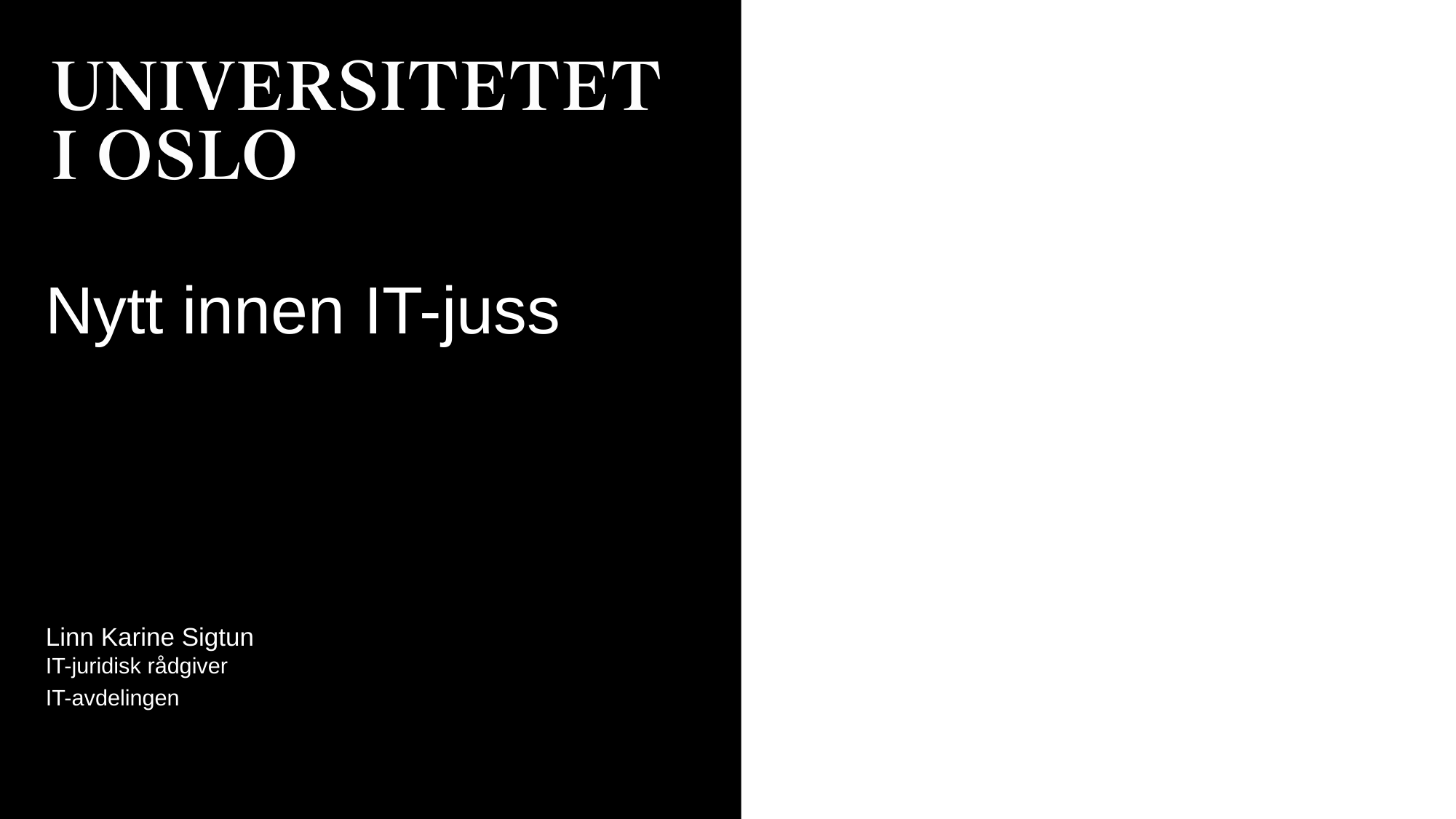

# Nytt innen IT-juss

Linn Karine Sigtun
IT-juridisk rådgiver

IT-avdelingen